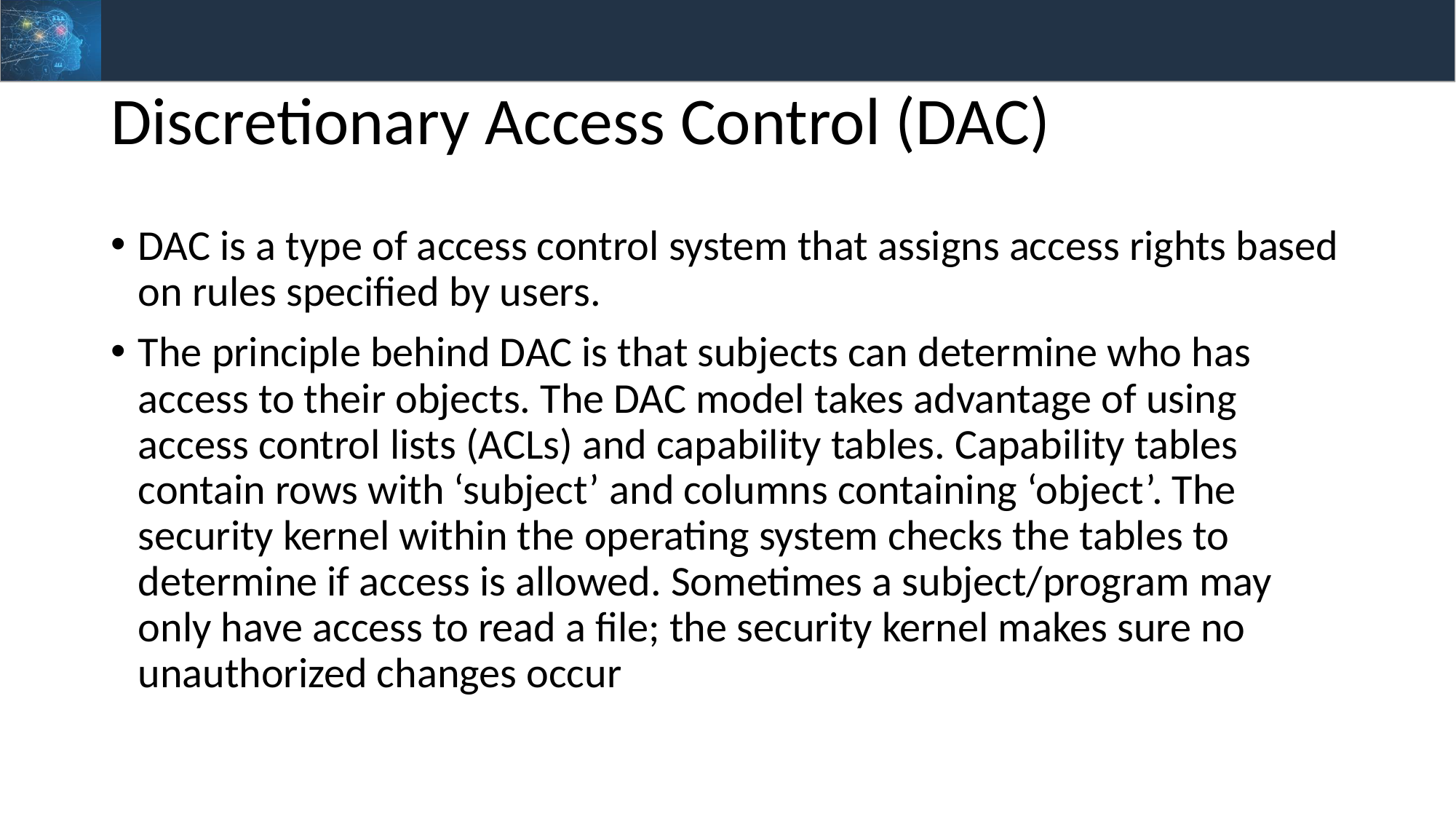

# Discretionary Access Control (DAC)
DAC is a type of access control system that assigns access rights based on rules specified by users.
The principle behind DAC is that subjects can determine who has access to their objects. The DAC model takes advantage of using access control lists (ACLs) and capability tables. Capability tables contain rows with ‘subject’ and columns containing ‘object’. The security kernel within the operating system checks the tables to determine if access is allowed. Sometimes a subject/program may only have access to read a file; the security kernel makes sure no unauthorized changes occur